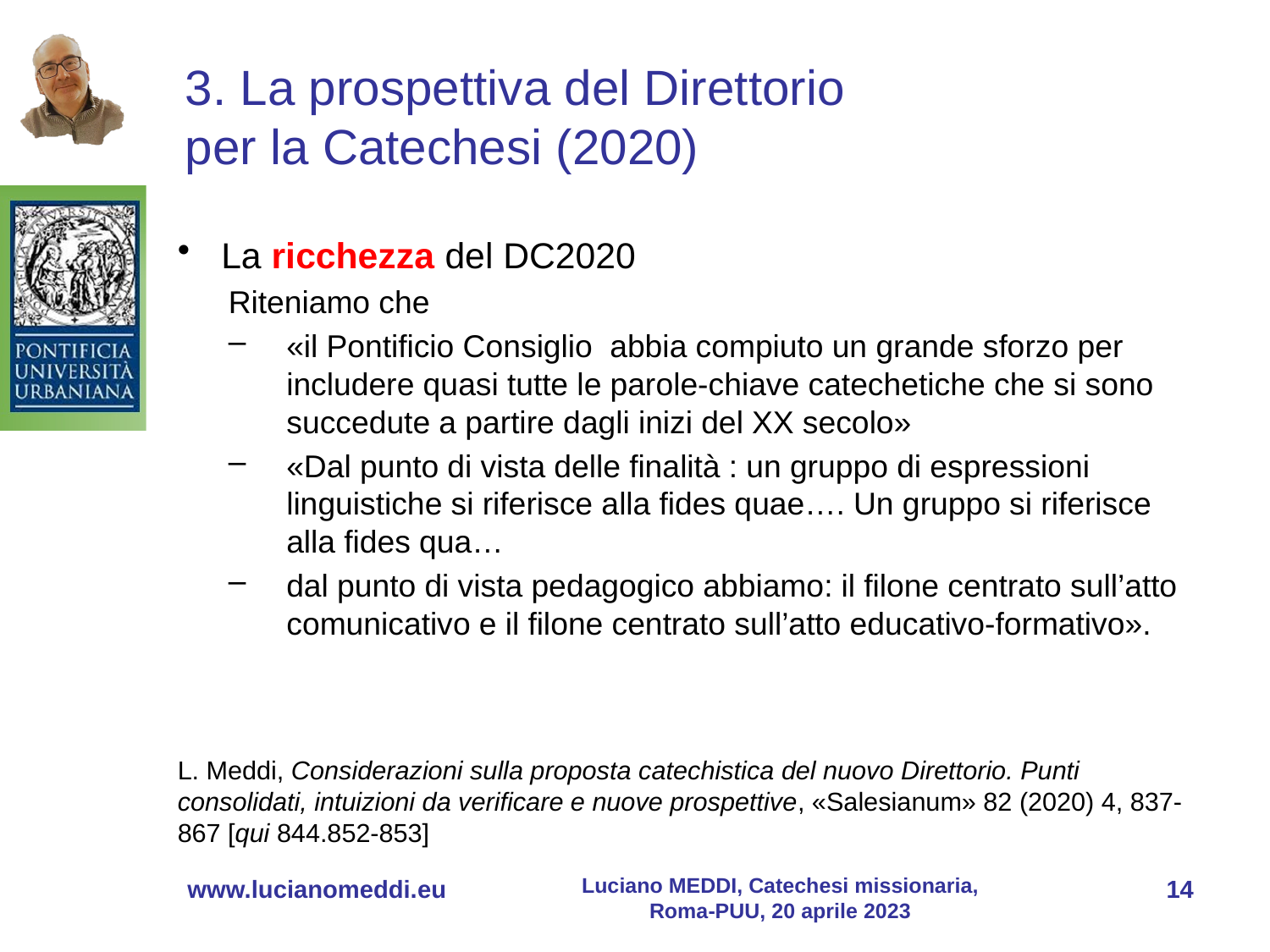

# 3. La prospettiva del Direttorio per la Catechesi (2020)
La ricchezza del DC2020
Riteniamo che
«il Pontificio Consiglio  abbia compiuto un grande sforzo per includere quasi tutte le parole-chiave catechetiche che si sono succedute a partire dagli inizi del XX secolo»
«Dal punto di vista delle finalità : un gruppo di espressioni linguistiche si riferisce alla fides quae…. Un gruppo si riferisce alla fides qua…
dal punto di vista pedagogico abbiamo: il filone centrato sull’atto comunicativo e il filone centrato sull’atto educativo-formativo».

L. Meddi, Considerazioni sulla proposta catechistica del nuovo Direttorio. Punti consolidati, intuizioni da verificare e nuove prospettive, «Salesianum» 82 (2020) 4, 837-867 [qui 844.852-853]
Luciano MEDDI, Catechesi missionaria, Roma-PUU, 20 aprile 2023
www.lucianomeddi.eu
14